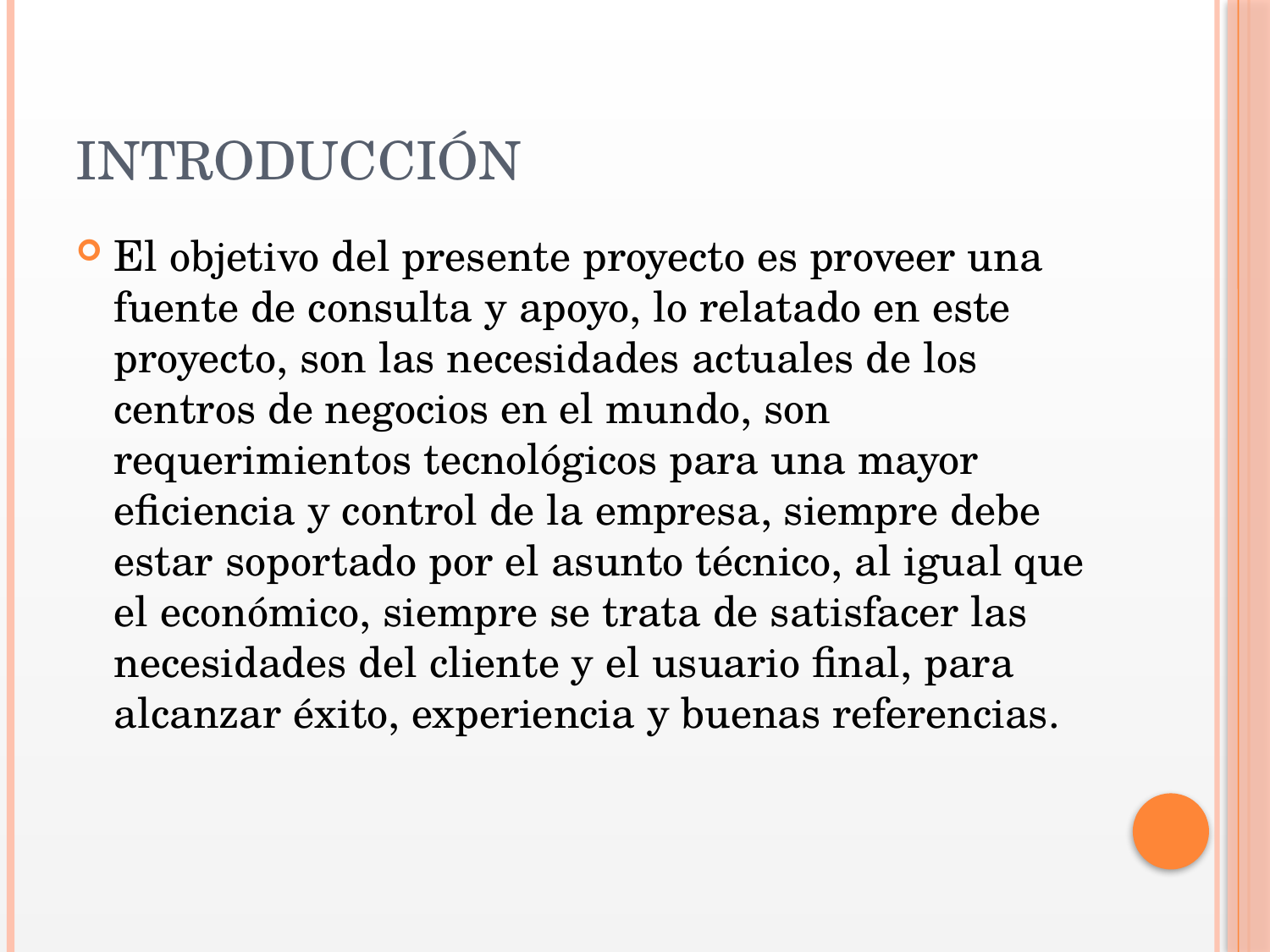

# Introducción
El objetivo del presente proyecto es proveer una fuente de consulta y apoyo, lo relatado en este proyecto, son las necesidades actuales de los centros de negocios en el mundo, son requerimientos tecnológicos para una mayor eficiencia y control de la empresa, siempre debe estar soportado por el asunto técnico, al igual que el económico, siempre se trata de satisfacer las necesidades del cliente y el usuario final, para alcanzar éxito, experiencia y buenas referencias.